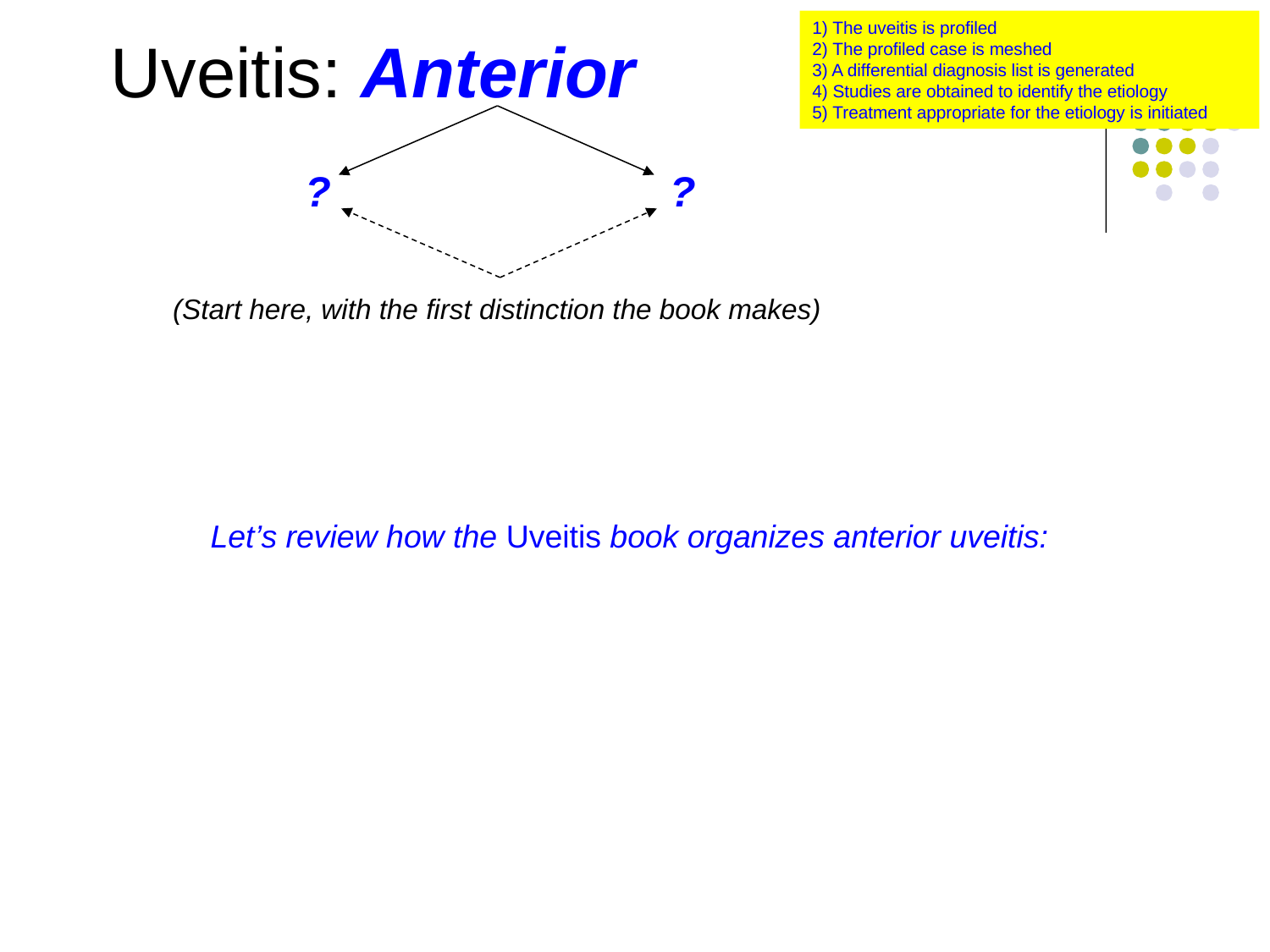

1) The uveitis is profiled
2) The profiled case is meshed
3) A differential diagnosis list is generated
4) Studies are obtained to identify the etiology
5) Treatment appropriate for the etiology is initiated
Uveitis: Anterior
?
?
(Start here, with the first distinction the book makes)
Let’s review how the Uveitis book organizes anterior uveitis: